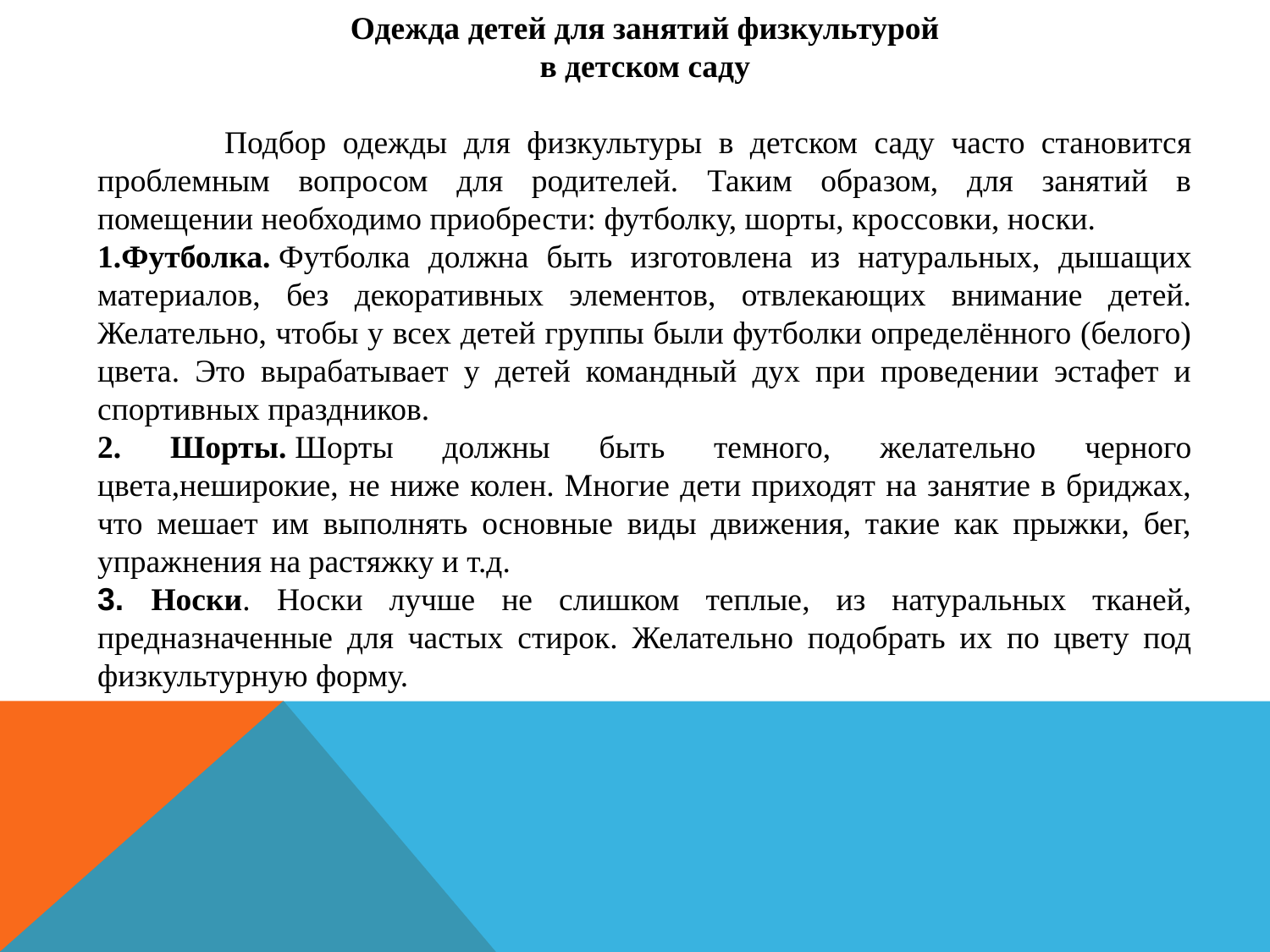

Одежда детей для занятий физкультурой
в детском саду

	Подбор одежды для физкультуры в детском саду часто становится проблемным вопросом для родителей. Таким образом, для занятий в помещении необходимо приобрести: футболку, шорты, кроссовки, носки.
1.Футболка. Футболка должна быть изготовлена из натуральных, дышащих материалов, без декоративных элементов, отвлекающих внимание детей. Желательно, чтобы у всех детей группы были футболки определённого (белого) цвета. Это вырабатывает у детей командный дух при проведении эстафет и спортивных праздников.
2. Шорты. Шорты должны быть темного, желательно черного цвета,неширокие, не ниже колен. Многие дети приходят на занятие в бриджах, что мешает им выполнять основные виды движения, такие как прыжки, бег, упражнения на растяжку и т.д.
3. Носки. Носки лучше не слишком теплые, из натуральных тканей, предназначенные для частых стирок. Желательно подобрать их по цвету под физкультурную форму.